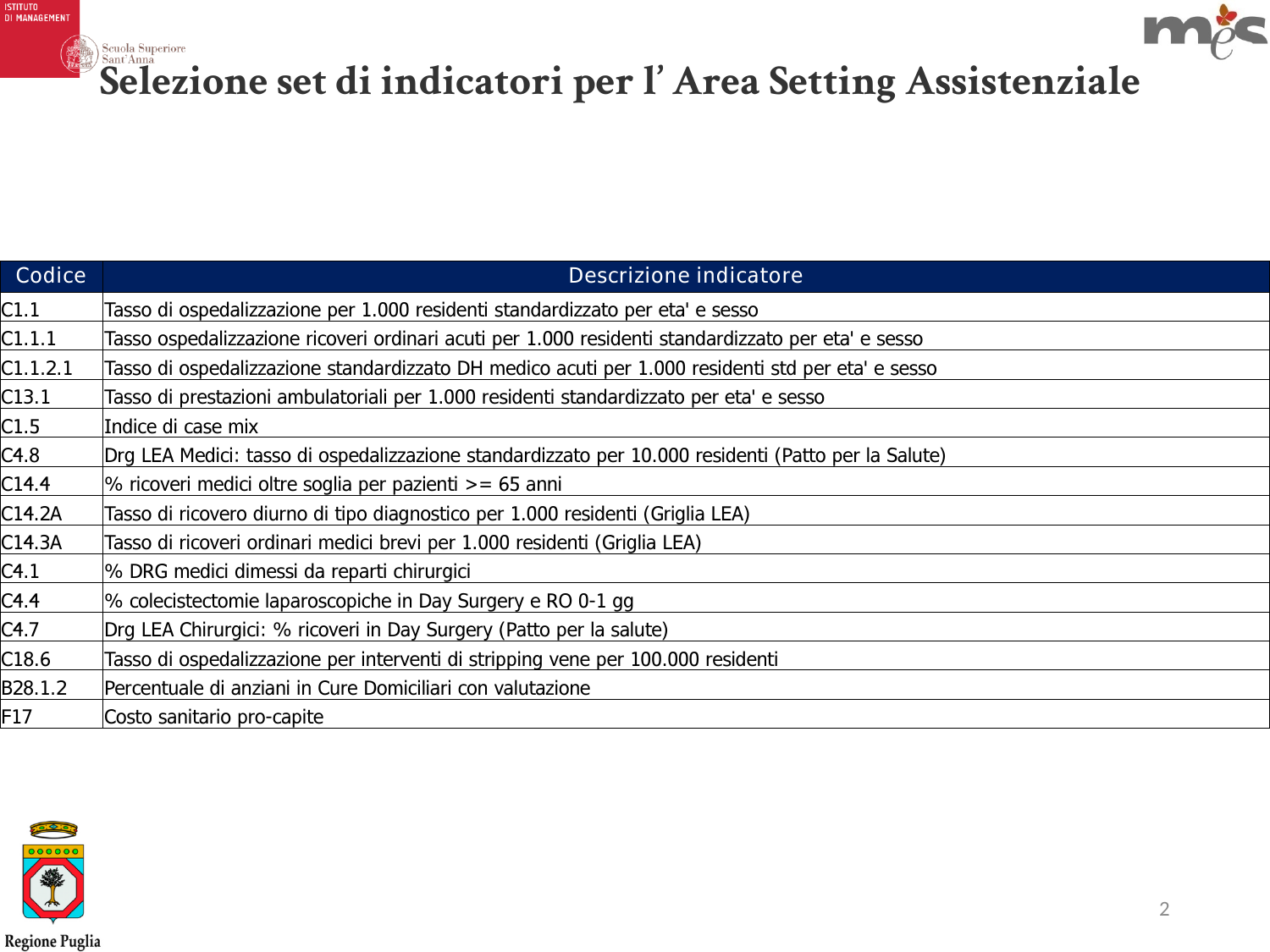

Selezione set di indicatori per l’ Area Setting Assistenziale
| Codice | Descrizione indicatore |
| --- | --- |
| C1.1 | Tasso di ospedalizzazione per 1.000 residenti standardizzato per eta' e sesso |
| C1.1.1 | Tasso ospedalizzazione ricoveri ordinari acuti per 1.000 residenti standardizzato per eta' e sesso |
| C1.1.2.1 | Tasso di ospedalizzazione standardizzato DH medico acuti per 1.000 residenti std per eta' e sesso |
| C13.1 | Tasso di prestazioni ambulatoriali per 1.000 residenti standardizzato per eta' e sesso |
| C1.5 | Indice di case mix |
| C4.8 | Drg LEA Medici: tasso di ospedalizzazione standardizzato per 10.000 residenti (Patto per la Salute) |
| C14.4 | % ricoveri medici oltre soglia per pazienti >= 65 anni |
| C14.2A | Tasso di ricovero diurno di tipo diagnostico per 1.000 residenti (Griglia LEA) |
| C14.3A | Tasso di ricoveri ordinari medici brevi per 1.000 residenti (Griglia LEA) |
| C4.1 | % DRG medici dimessi da reparti chirurgici |
| C4.4 | % colecistectomie laparoscopiche in Day Surgery e RO 0-1 gg |
| C4.7 | Drg LEA Chirurgici: % ricoveri in Day Surgery (Patto per la salute) |
| C18.6 | Tasso di ospedalizzazione per interventi di stripping vene per 100.000 residenti |
| B28.1.2 | Percentuale di anziani in Cure Domiciliari con valutazione |
| F17 | Costo sanitario pro-capite |
2